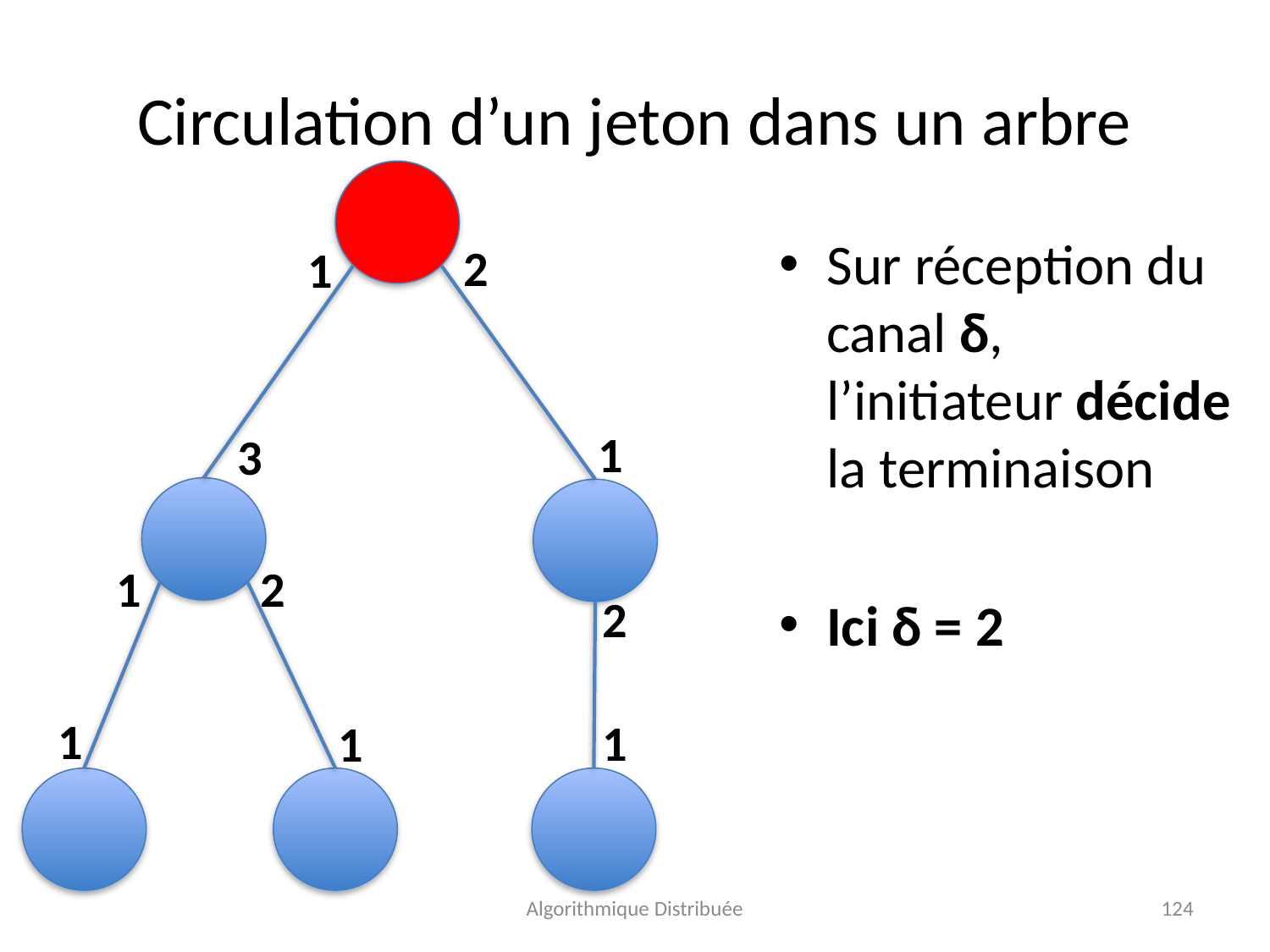

# Circulation d’un jeton dans un arbre

Sur réception du canal δ, l’initiateur décide la terminaison

Ici δ = 2
2
1
1
3

1
2
2
1
1
1

Algorithmique Distribuée
124